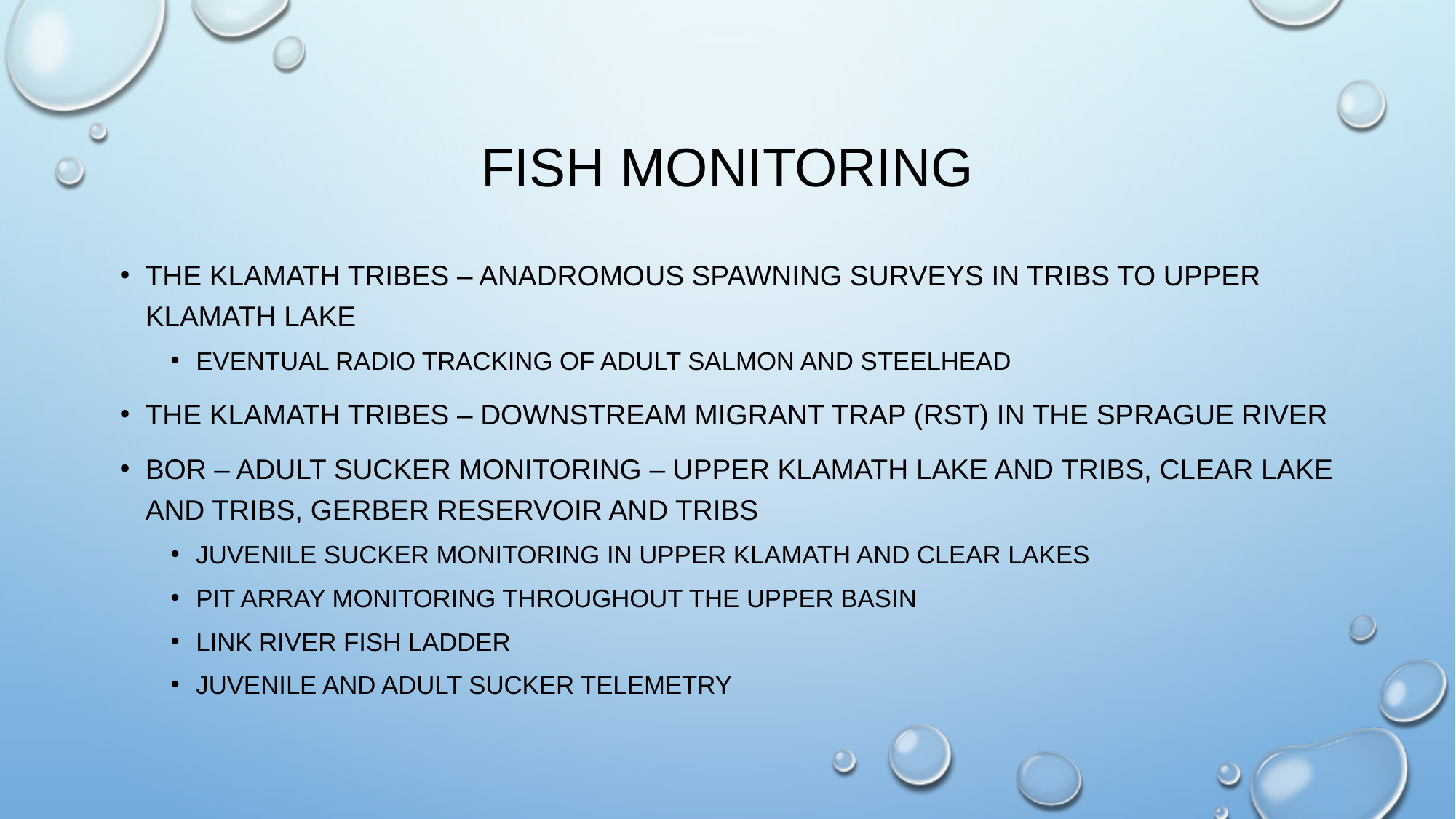

# Fish monitoring
The Klamath tribes – anadromous spawning surveys in tribs to upper klamath lake
Eventual radio tracking of adult salmon and steelhead
The klamath tribes – downstream migrant trap (RST) in the Sprague river
Bor – adult sucker monitoring – upper klamath lake and tribs, clear lake and tribs, gerber reservoir and tribs
Juvenile sucker monitoring in upper klamath and clear lakes
Pit array monitoring throughout the upper basin
Link river fish ladder
Juvenile and adult sucker telemetry